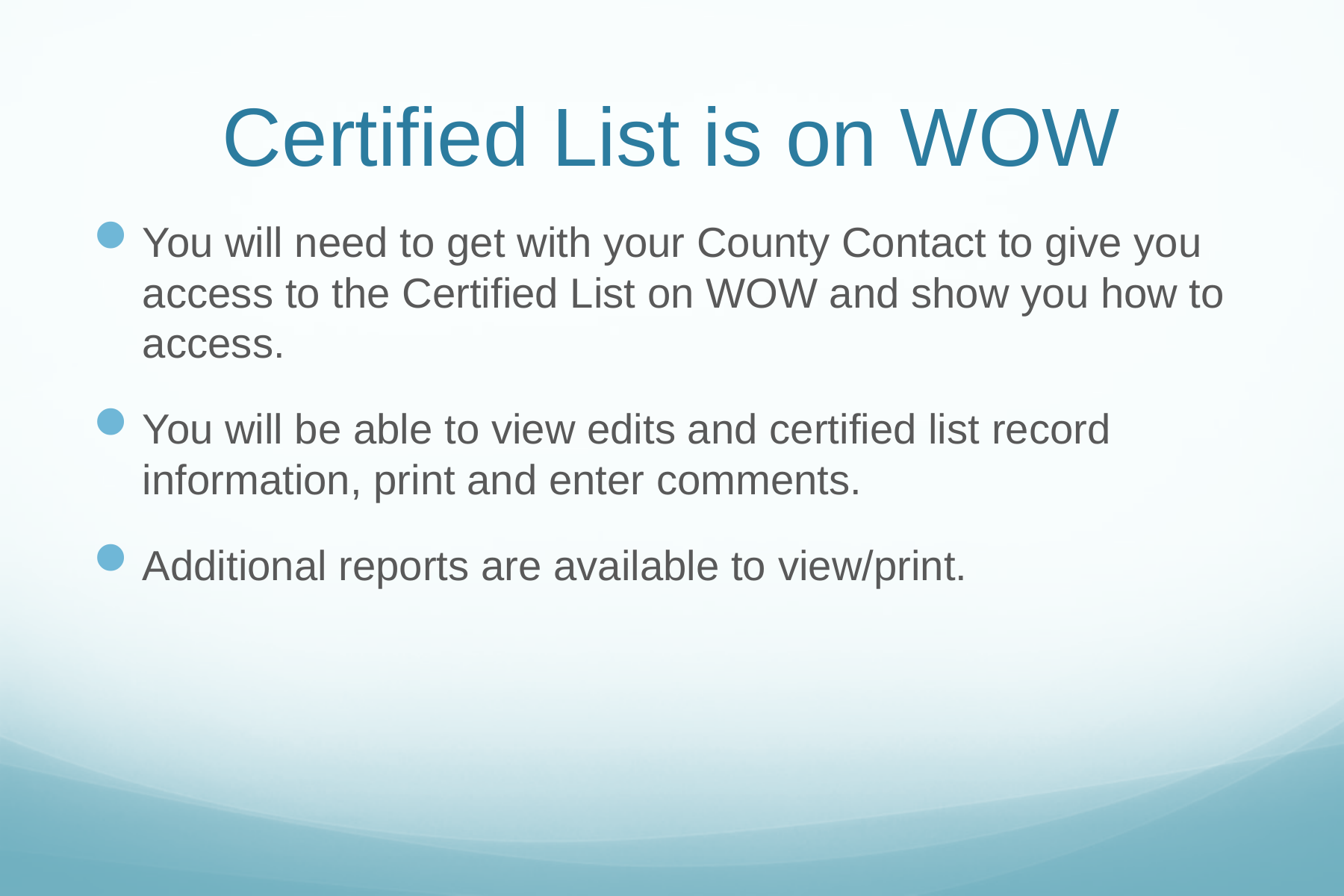

# Certified List is on WOW
You will need to get with your County Contact to give you access to the Certified List on WOW and show you how to access.
You will be able to view edits and certified list record information, print and enter comments.
Additional reports are available to view/print.